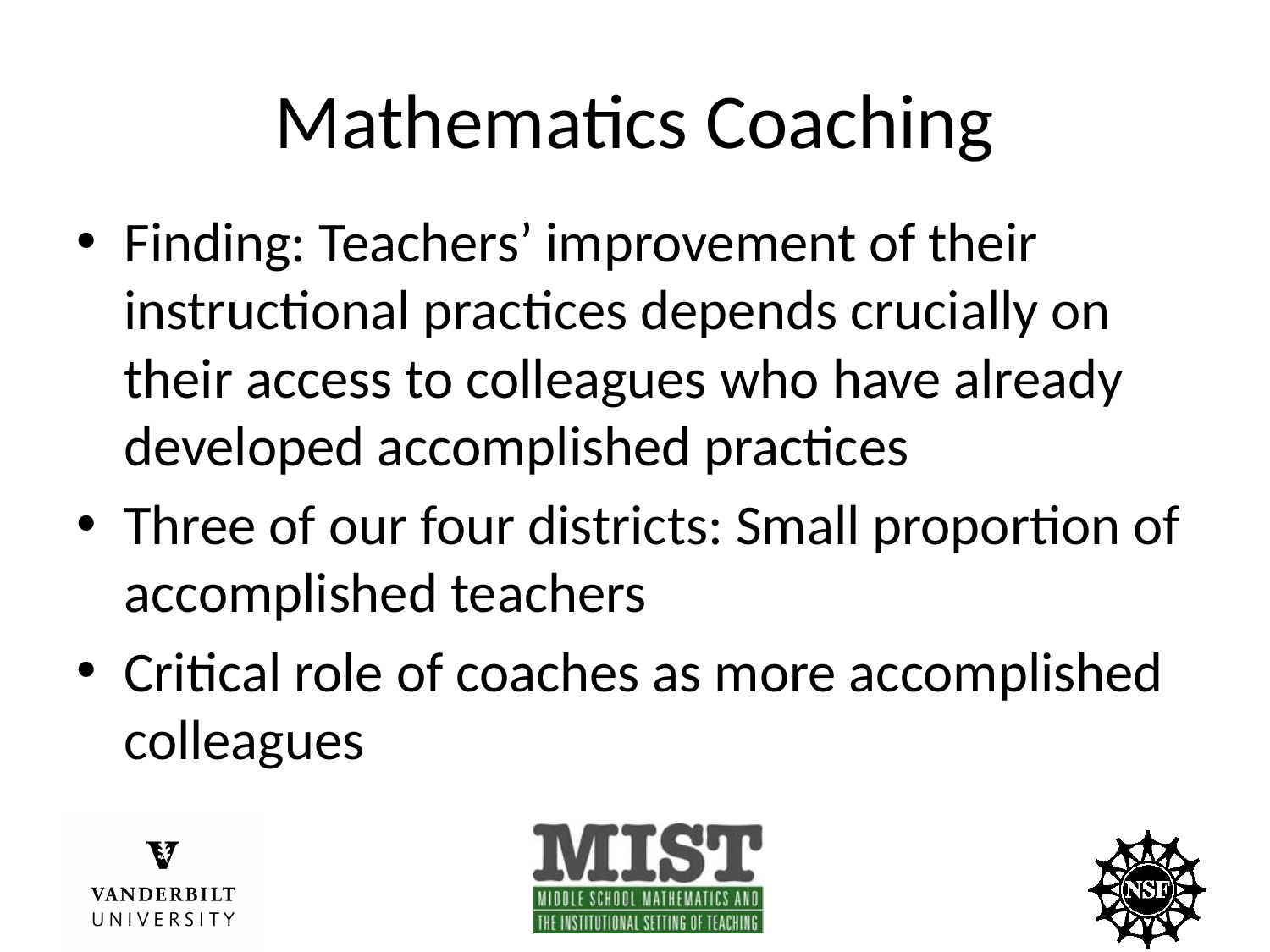

# Mathematics Coaching
Finding: Teachers’ improvement of their instructional practices depends crucially on their access to colleagues who have already developed accomplished practices
Three of our four districts: Small proportion of accomplished teachers
Critical role of coaches as more accomplished colleagues